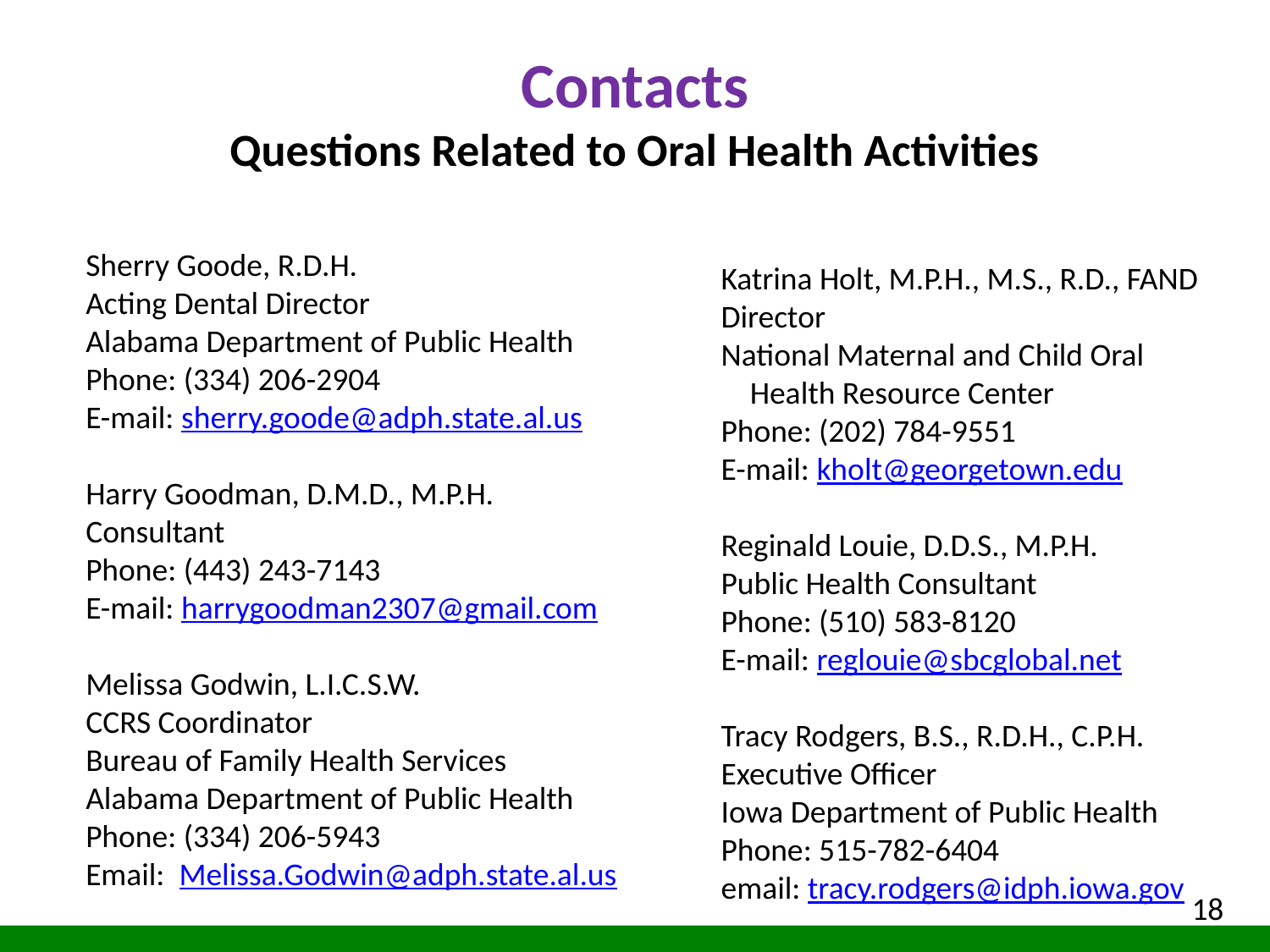

# Contacts Questions Related to Oral Health Activities
Sherry Goode, R.D.H.
Acting Dental Director
Alabama Department of Public Health
Phone: (334) 206-2904
E-mail: sherry.goode@adph.state.al.us

Harry Goodman, D.M.D., M.P.H.
Consultant
Phone: (443) 243-7143
E-mail: harrygoodman2307@gmail.com

Melissa Godwin, L.I.C.S.W.
CCRS Coordinator
Bureau of Family Health Services
Alabama Department of Public Health
Phone: (334) 206-5943
Email:  Melissa.Godwin@adph.state.al.us

Katrina Holt, M.P.H., M.S., R.D., FAND
Director
National Maternal and Child Oral
    Health Resource Center
Phone: (202) 784-9551
E-mail: kholt@georgetown.edu

Reginald Louie, D.D.S., M.P.H.
Public Health Consultant
Phone: (510) 583-8120
E-mail: reglouie@sbcglobal.net

Tracy Rodgers, B.S., R.D.H., C.P.H.
Executive Officer
Iowa Department of Public Health
Phone: 515-782-6404
email: tracy.rodgers@idph.iowa.gov

18